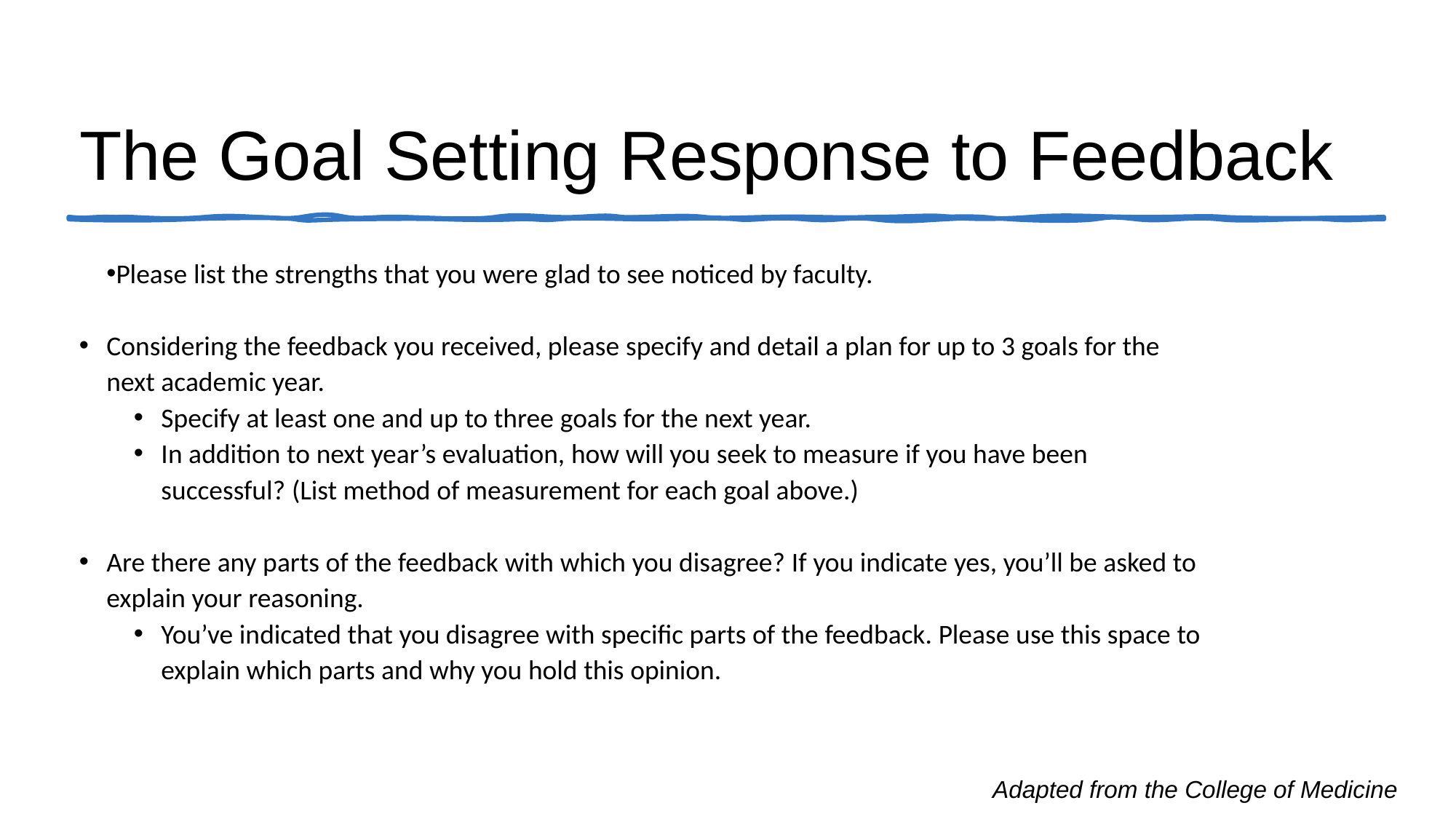

# The Goal Setting Response to Feedback

Please list the strengths that you were glad to see noticed by faculty.

Considering the feedback you received, please specify and detail a plan for up to 3 goals for the next academic year.
Specify at least one and up to three goals for the next year.
In addition to next year’s evaluation, how will you seek to measure if you have been successful? (List method of measurement for each goal above.)

Are there any parts of the feedback with which you disagree? If you indicate yes, you’ll be asked to explain your reasoning.
You’ve indicated that you disagree with specific parts of the feedback. Please use this space to explain which parts and why you hold this opinion.

Adapted from the College of Medicine